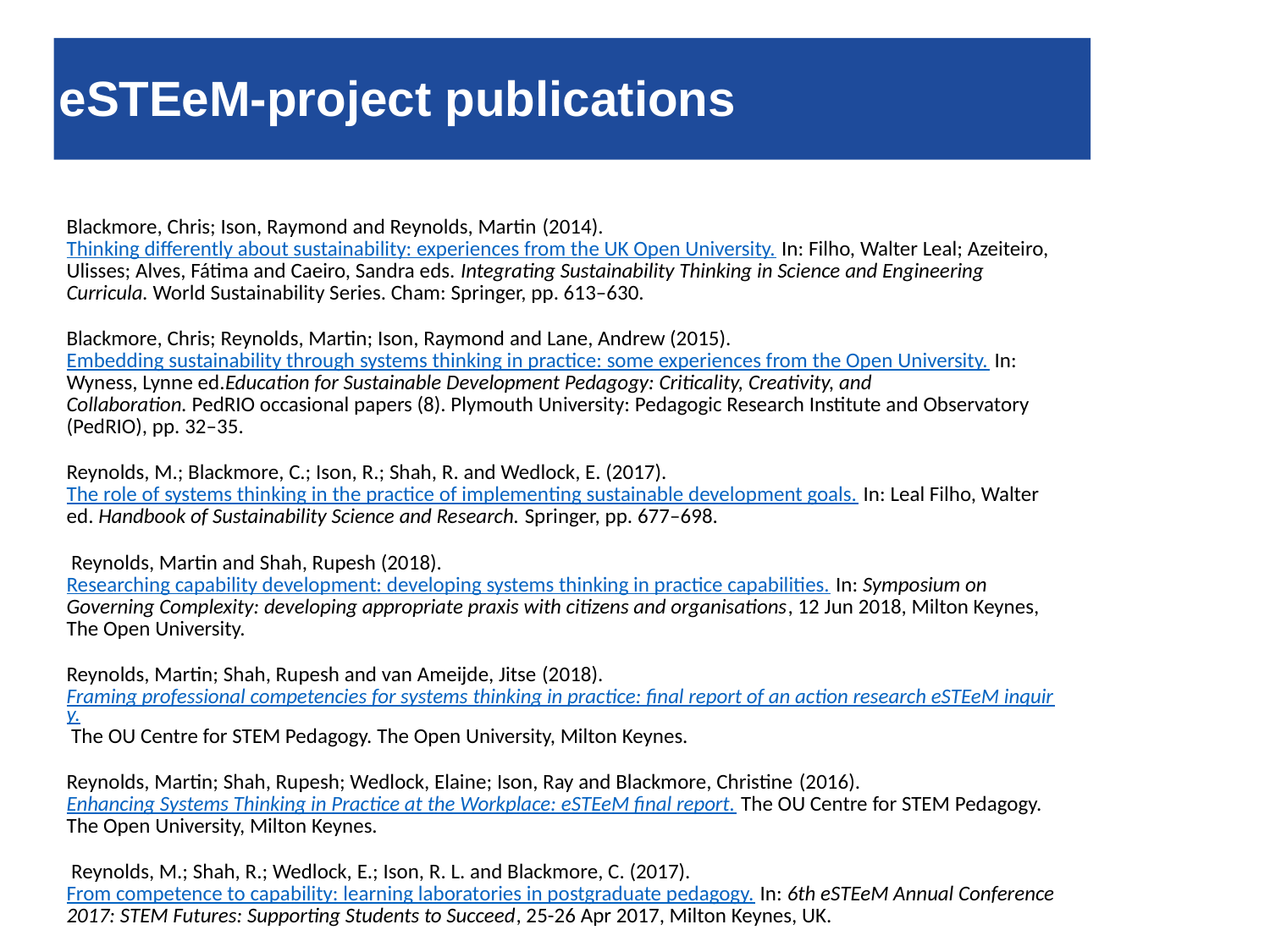

eSTEeM-project publications

Blackmore, Chris; Ison, Raymond and Reynolds, Martin (2014). Thinking differently about sustainability: experiences from the UK Open University. In: Filho, Walter Leal; Azeiteiro, Ulisses; Alves, Fátima and Caeiro, Sandra eds. Integrating Sustainability Thinking in Science and Engineering Curricula. World Sustainability Series. Cham: Springer, pp. 613–630.
Blackmore, Chris; Reynolds, Martin; Ison, Raymond and Lane, Andrew (2015). Embedding sustainability through systems thinking in practice: some experiences from the Open University. In: Wyness, Lynne ed.Education for Sustainable Development Pedagogy: Criticality, Creativity, and Collaboration. PedRIO occasional papers (8). Plymouth University: Pedagogic Research Institute and Observatory (PedRIO), pp. 32–35.
Reynolds, M.; Blackmore, C.; Ison, R.; Shah, R. and Wedlock, E. (2017). The role of systems thinking in the practice of implementing sustainable development goals. In: Leal Filho, Walter ed. Handbook of Sustainability Science and Research. Springer, pp. 677–698.
 Reynolds, Martin and Shah, Rupesh (2018). Researching capability development: developing systems thinking in practice capabilities. In: Symposium on Governing Complexity: developing appropriate praxis with citizens and organisations, 12 Jun 2018, Milton Keynes, The Open University.
Reynolds, Martin; Shah, Rupesh and van Ameijde, Jitse (2018). Framing professional competencies for systems thinking in practice: final report of an action research eSTEeM inquiry. The OU Centre for STEM Pedagogy. The Open University, Milton Keynes.
Reynolds, Martin; Shah, Rupesh; Wedlock, Elaine; Ison, Ray and Blackmore, Christine (2016). Enhancing Systems Thinking in Practice at the Workplace: eSTEeM final report. The OU Centre for STEM Pedagogy. The Open University, Milton Keynes.
 Reynolds, M.; Shah, R.; Wedlock, E.; Ison, R. L. and Blackmore, C. (2017). From competence to capability: learning laboratories in postgraduate pedagogy. In: 6th eSTEeM Annual Conference 2017: STEM Futures: Supporting Students to Succeed, 25-26 Apr 2017, Milton Keynes, UK.